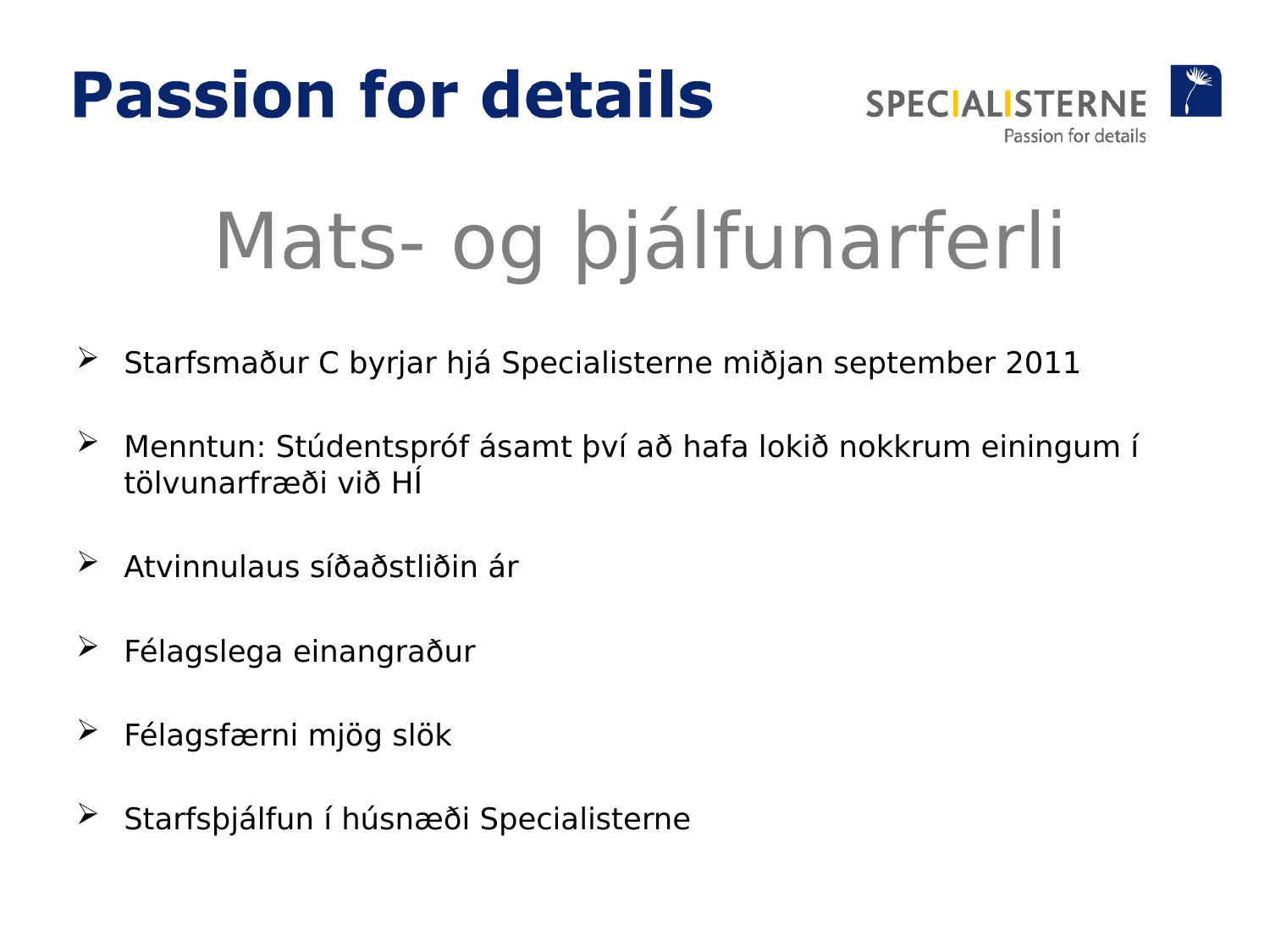

# Mats- og þjálfunarferli
Starfsmaður C byrjar hjá Specialisterne miðjan september 2011

Menntun: Stúdentspróf ásamt því að hafa lokið nokkrum einingum í tölvunarfræði við HÍ

Atvinnulaus síðaðstliðin ár

Félagslega einangraður

Félagsfærni mjög slök

Starfsþjálfun í húsnæði Specialisterne